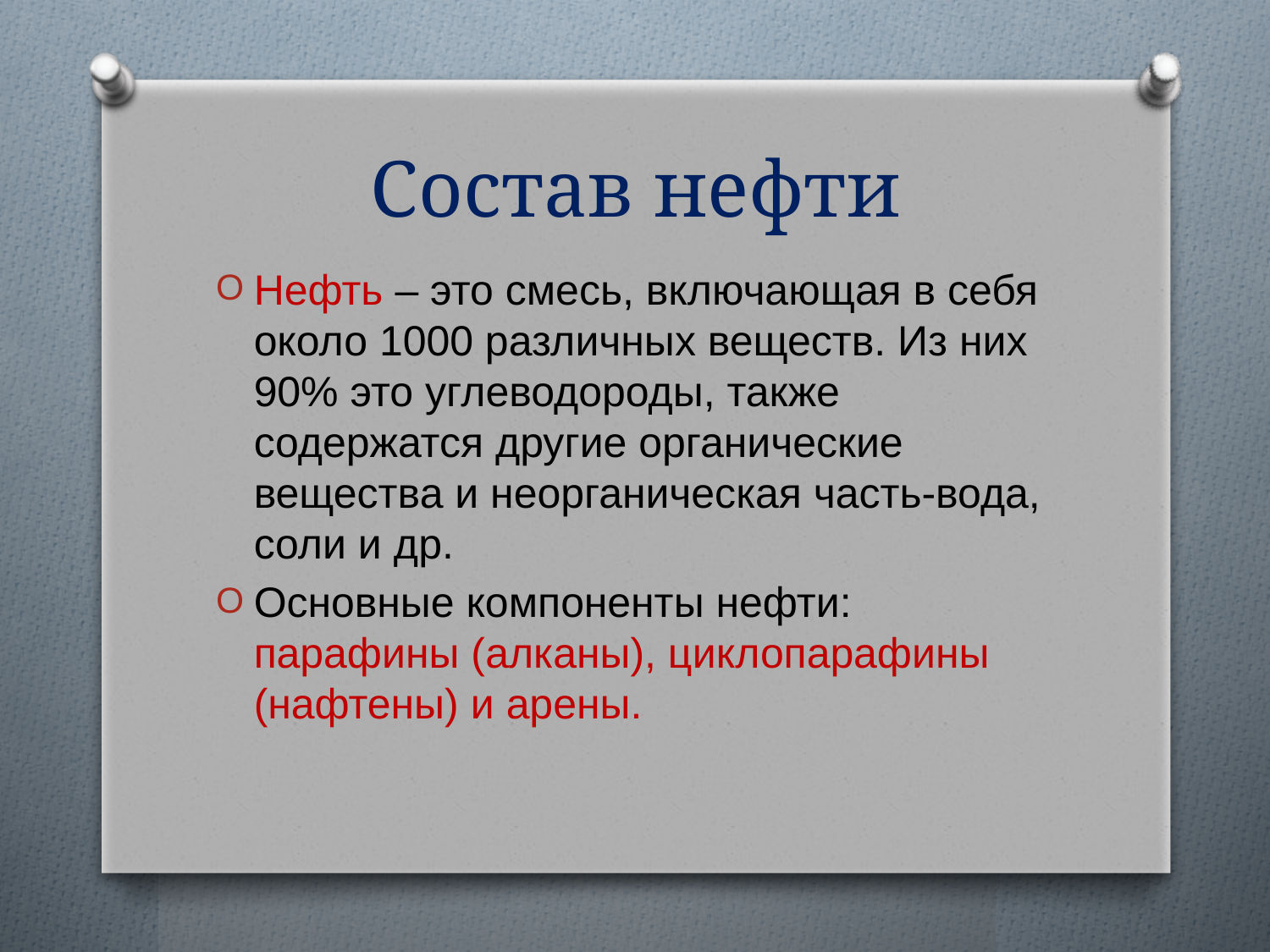

# Состав нефти
Нефть – это смесь, включающая в себя около 1000 различных веществ. Из них 90% это углеводороды, также содержатся другие органические вещества и неорганическая часть-вода, соли и др.
Основные компоненты нефти: парафины (алканы), циклопарафины (нафтены) и арены.